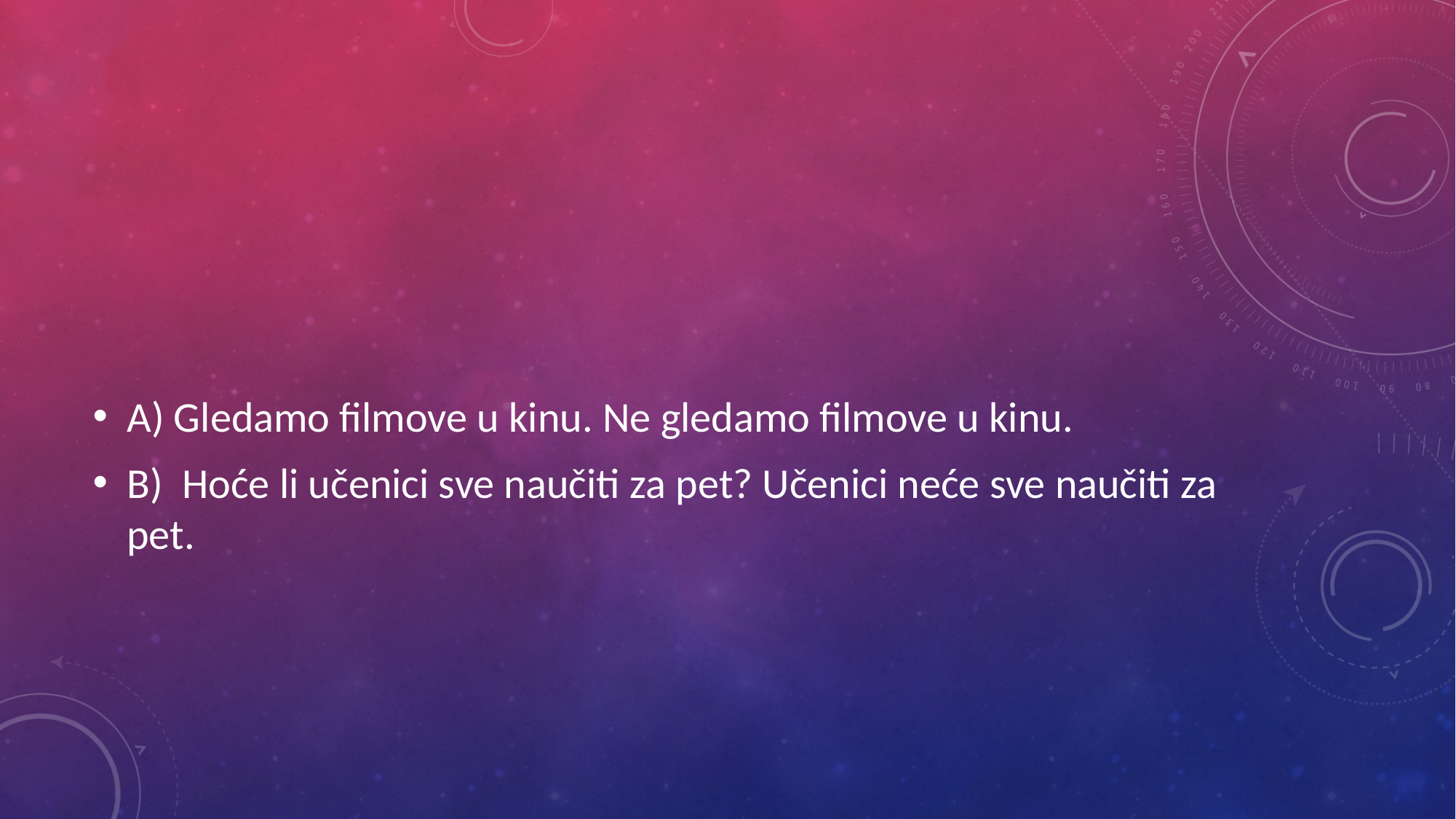

#
A) Gledamo filmove u kinu. Ne gledamo filmove u kinu.
B)  Hoće li učenici sve naučiti za pet? Učenici neće sve naučiti za pet.